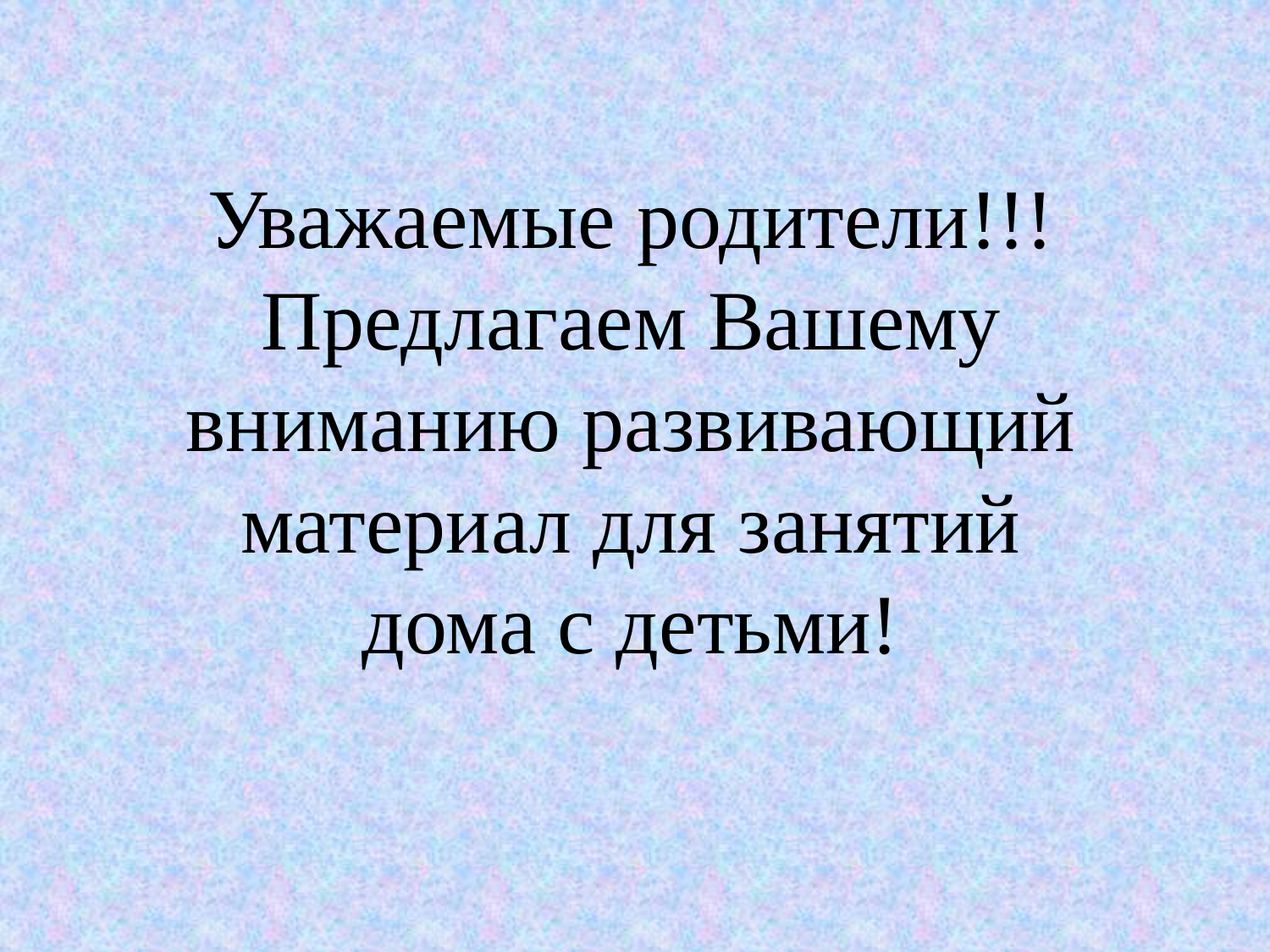

# Уважаемые родители!!! Предлагаем Вашему вниманию развивающий материал для занятий дома с детьми!